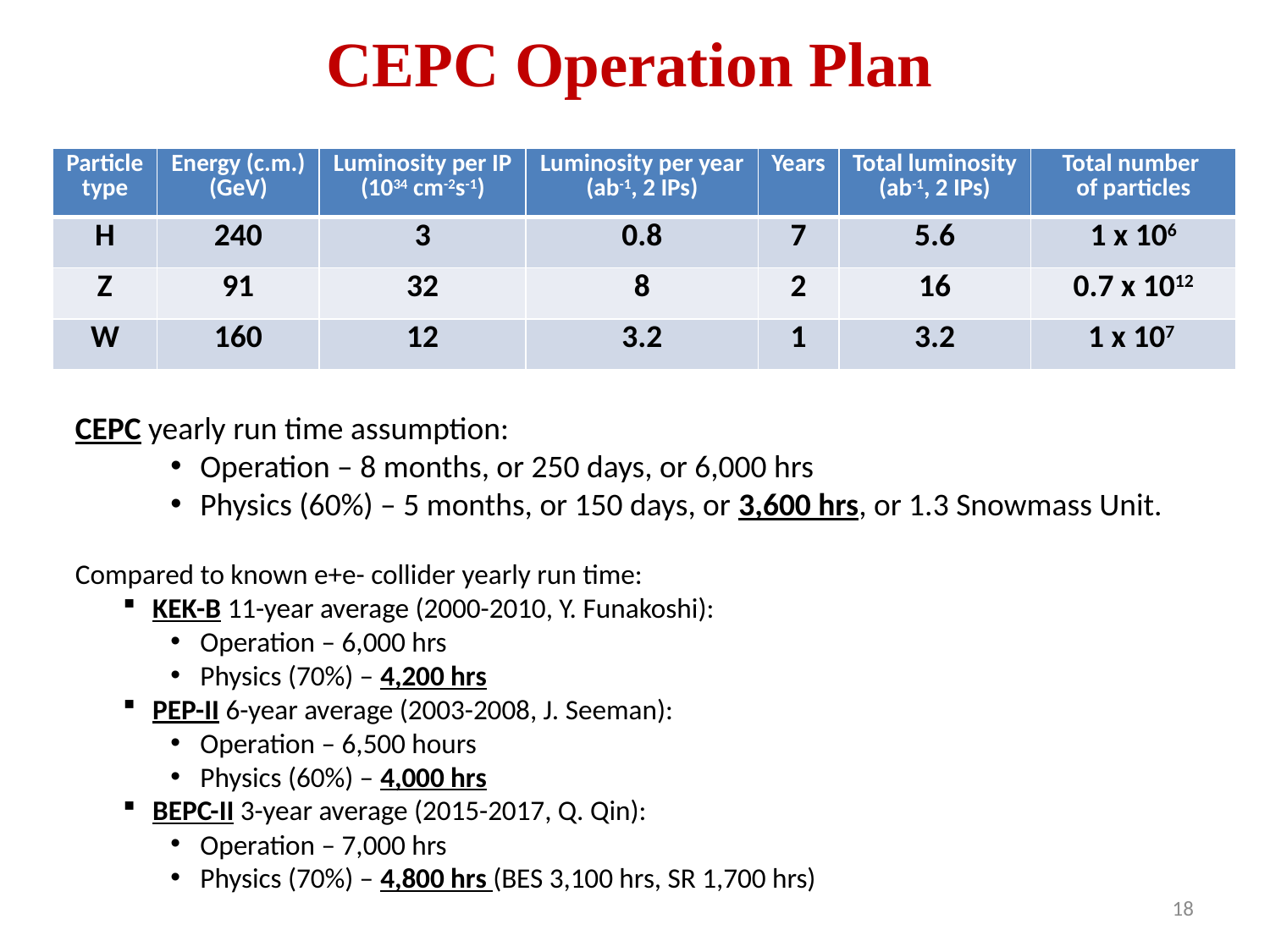

CEPC Operation Plan
| Particle type | Energy (c.m.) (GeV) | Luminosity per IP (1034 cm-2s-1) | Luminosity per year (ab-1, 2 IPs) | Years | Total luminosity (ab-1, 2 IPs) | Total number of particles |
| --- | --- | --- | --- | --- | --- | --- |
| H | 240 | 3 | 0.8 | 7 | 5.6 | 1 x 106 |
| Z | 91 | 32 | 8 | 2 | 16 | 0.7 x 1012 |
| W | 160 | 12 | 3.2 | 1 | 3.2 | 1 x 107 |
CEPC yearly run time assumption:
Operation – 8 months, or 250 days, or 6,000 hrs
Physics (60%) – 5 months, or 150 days, or 3,600 hrs, or 1.3 Snowmass Unit.

Compared to known e+e- collider yearly run time:
KEK-B 11-year average (2000-2010, Y. Funakoshi):
Operation – 6,000 hrs
Physics (70%) – 4,200 hrs
PEP-II 6-year average (2003-2008, J. Seeman):
Operation – 6,500 hours
Physics (60%) – 4,000 hrs
BEPC-II 3-year average (2015-2017, Q. Qin):
Operation – 7,000 hrs
Physics (70%) – 4,800 hrs (BES 3,100 hrs, SR 1,700 hrs)
18